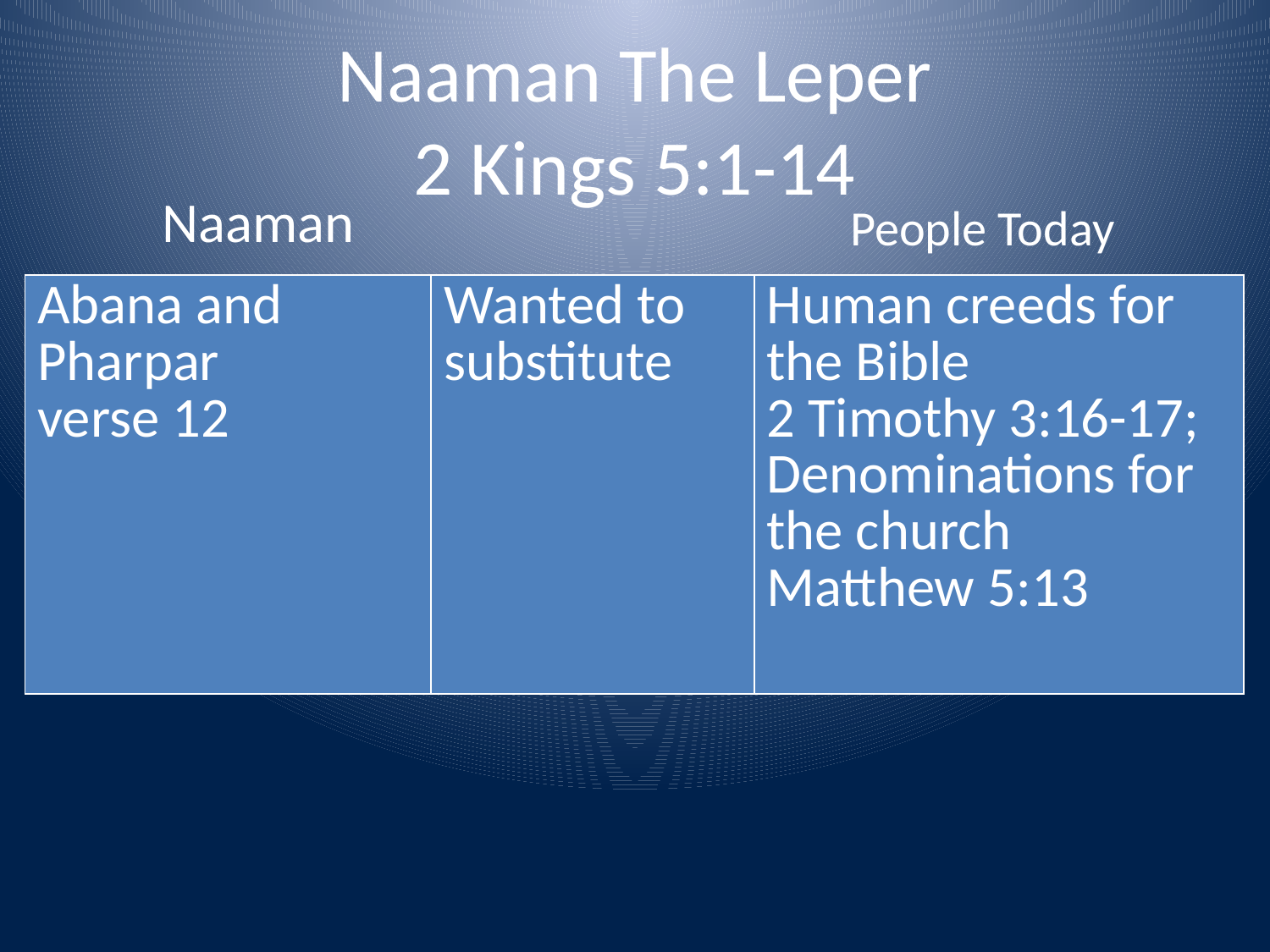

# Naaman The Leper 2 Kings 5:1-14
Naaman
People Today
| Abana and Pharpar verse 12 | Wanted to substitute | Human creeds for the Bible 2 Timothy 3:16-17; Denominations for the church Matthew 5:13 |
| --- | --- | --- |